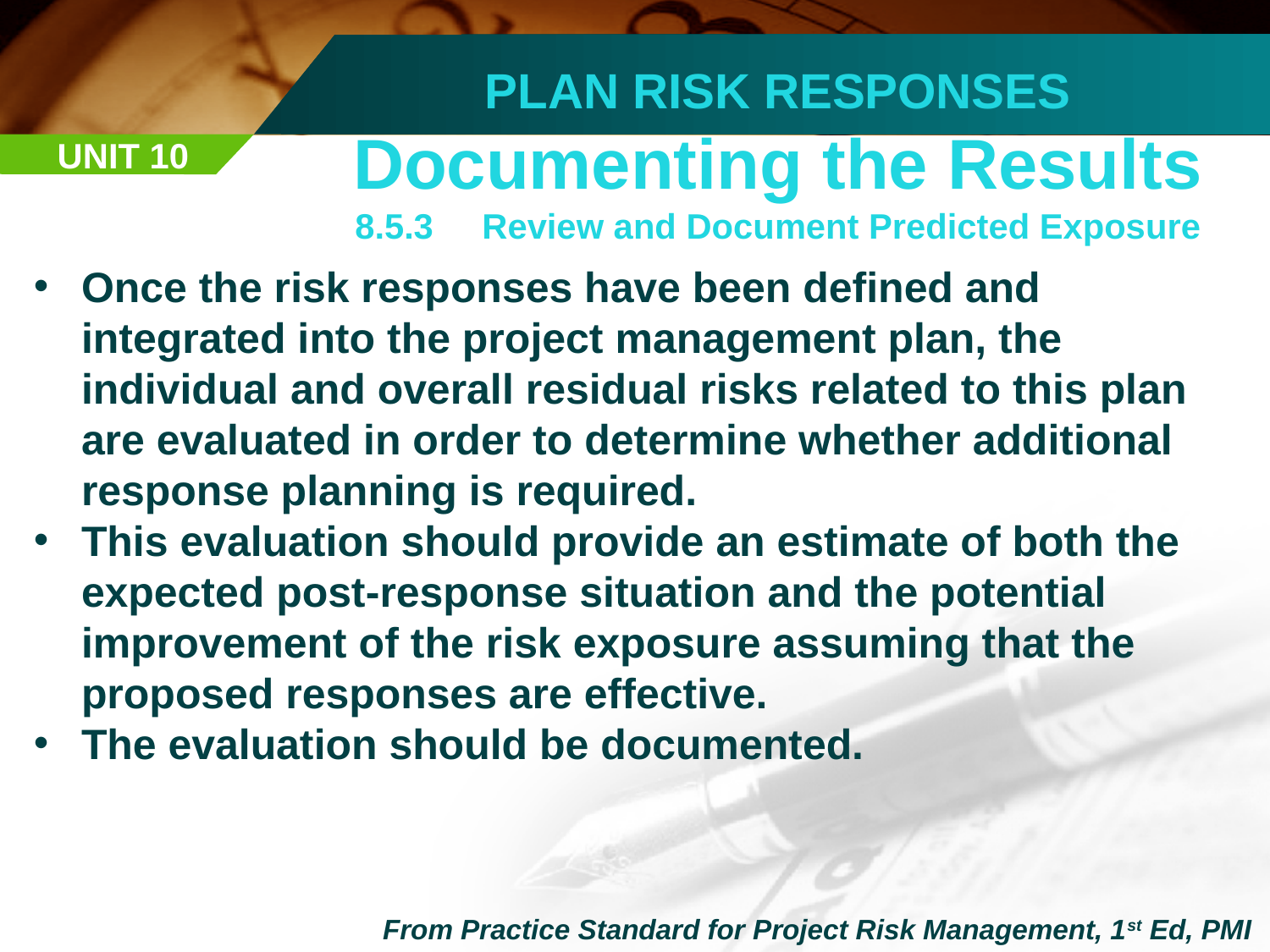

PLAN RISK RESPONSES
Documenting the Results
8.5.3	Review and Document Predicted Exposure
UNIT 10
Once the risk responses have been defined and integrated into the project management plan, the individual and overall residual risks related to this plan are evaluated in order to determine whether additional response planning is required.
This evaluation should provide an estimate of both the expected post-response situation and the potential improvement of the risk exposure assuming that the proposed responses are effective.
The evaluation should be documented.
From Practice Standard for Project Risk Management, 1st Ed, PMI